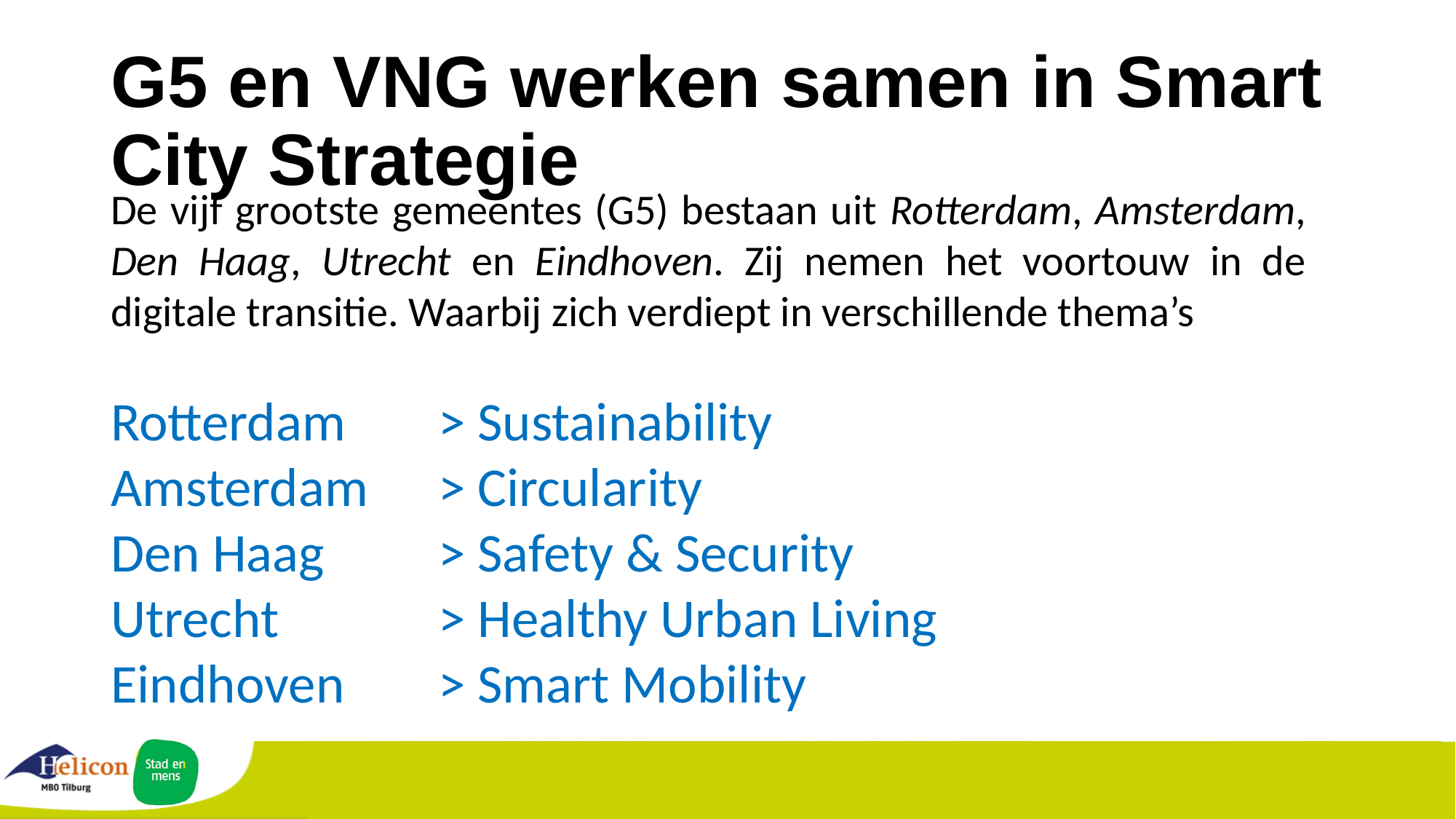

# G5 en VNG werken samen in Smart City Strategie
De vijf grootste gemeentes (G5) bestaan uit Rotterdam, Amsterdam, Den Haag, Utrecht en Eindhoven. Zij nemen het voortouw in de digitale transitie. Waarbij zich verdiept in verschillende thema’s

Rotterdam	> Sustainability
Amsterdam 	> Circularity
Den Haag		> Safety & Security
Utrecht		> Healthy Urban Living
Eindhoven	> Smart Mobility